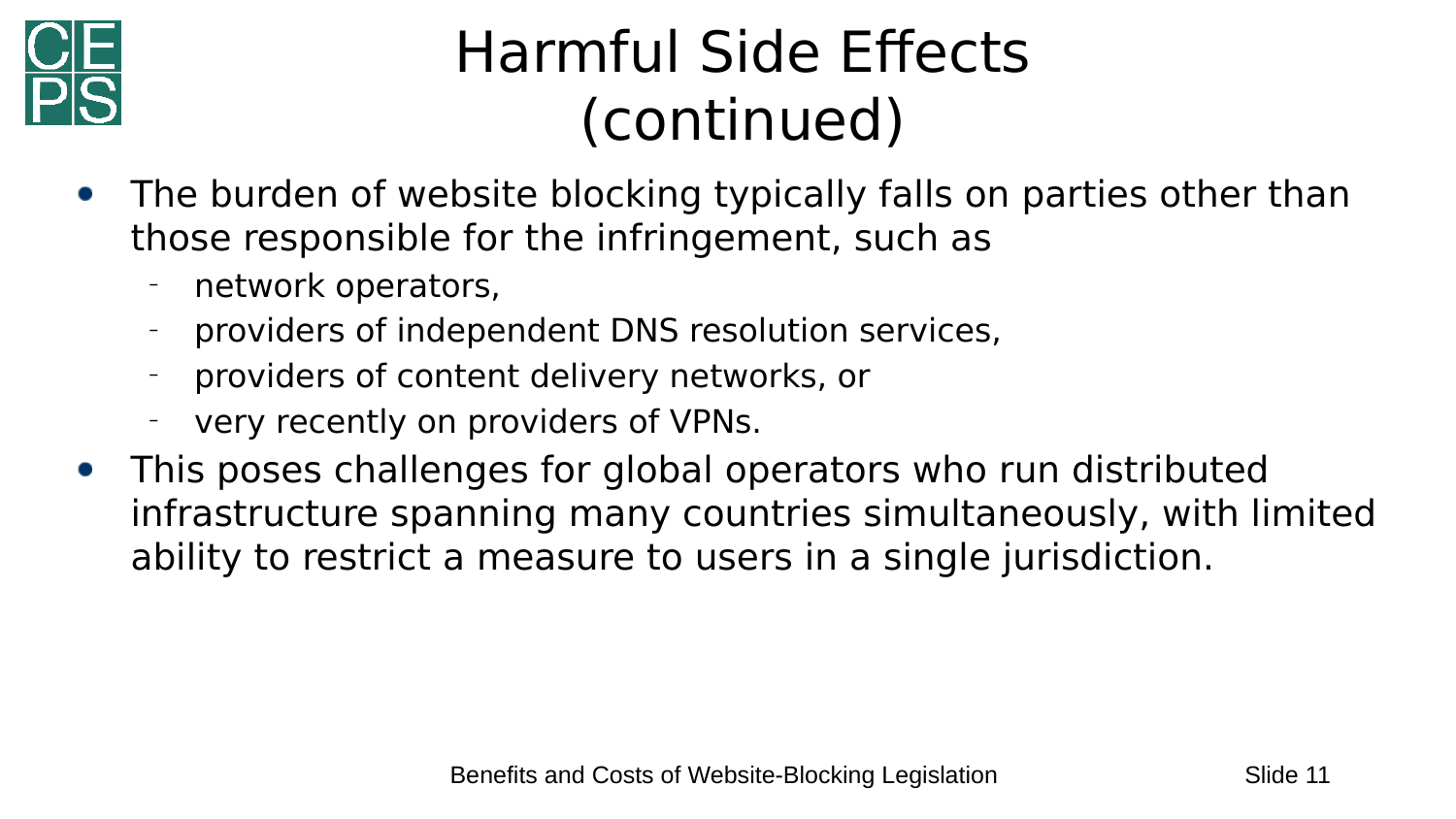

# Harmful Side Effects (continued)
The burden of website blocking typically falls on parties other than those responsible for the infringement, such as
network operators,
providers of independent DNS resolution services,
providers of content delivery networks, or
very recently on providers of VPNs.
This poses challenges for global operators who run distributed infrastructure spanning many countries simultaneously, with limited ability to restrict a measure to users in a single jurisdiction.